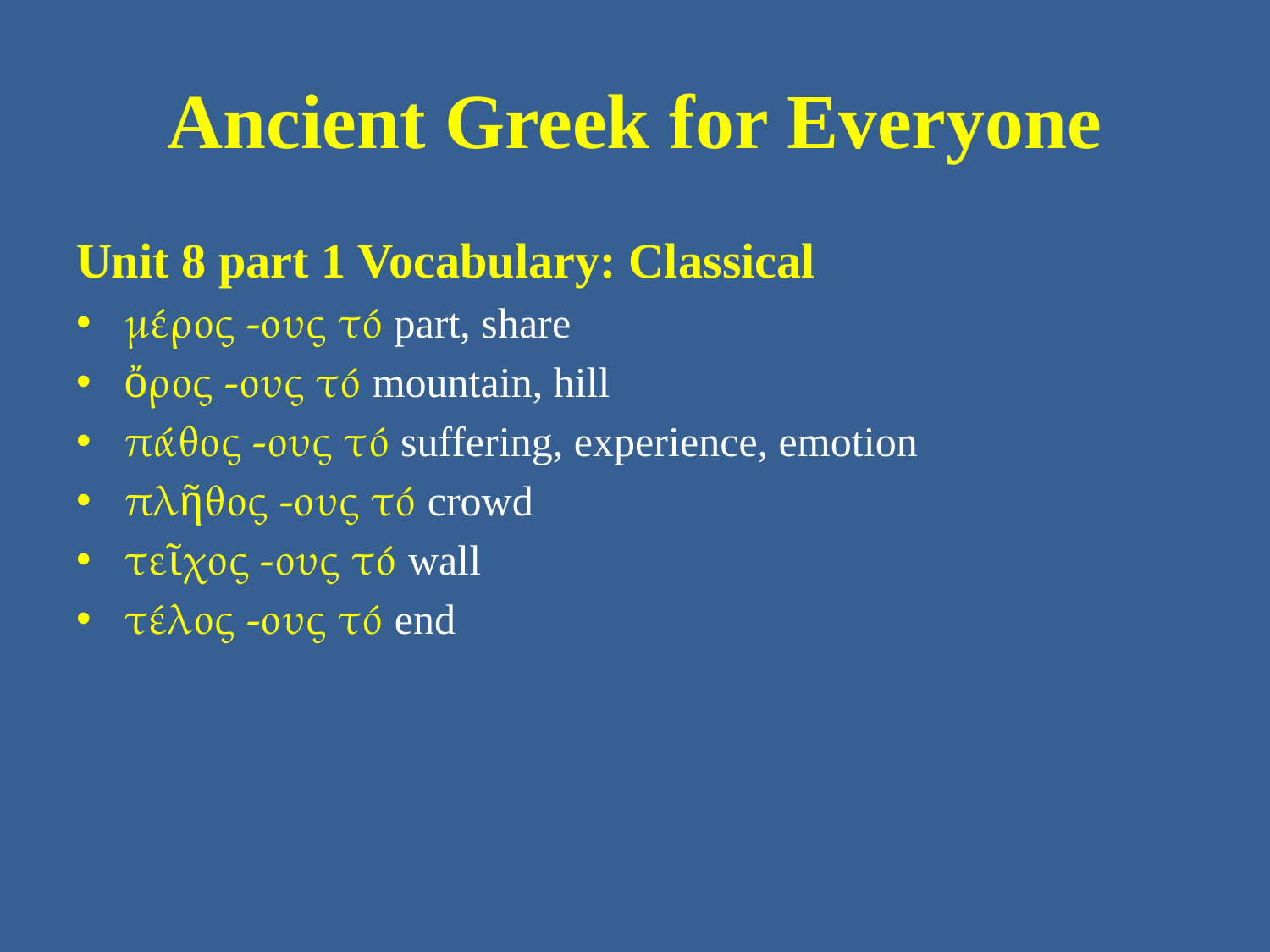

# Ancient Greek for Everyone
Unit 8 part 1 Vocabulary: Classical
μέρος -ους τό part, share
ὄρος -ους τό mountain, hill
πάθος -ους τό suffering, experience, emotion
πλῆθος -ους τό crowd
τεῖχος -ους τό wall
τέλος -ους τό end